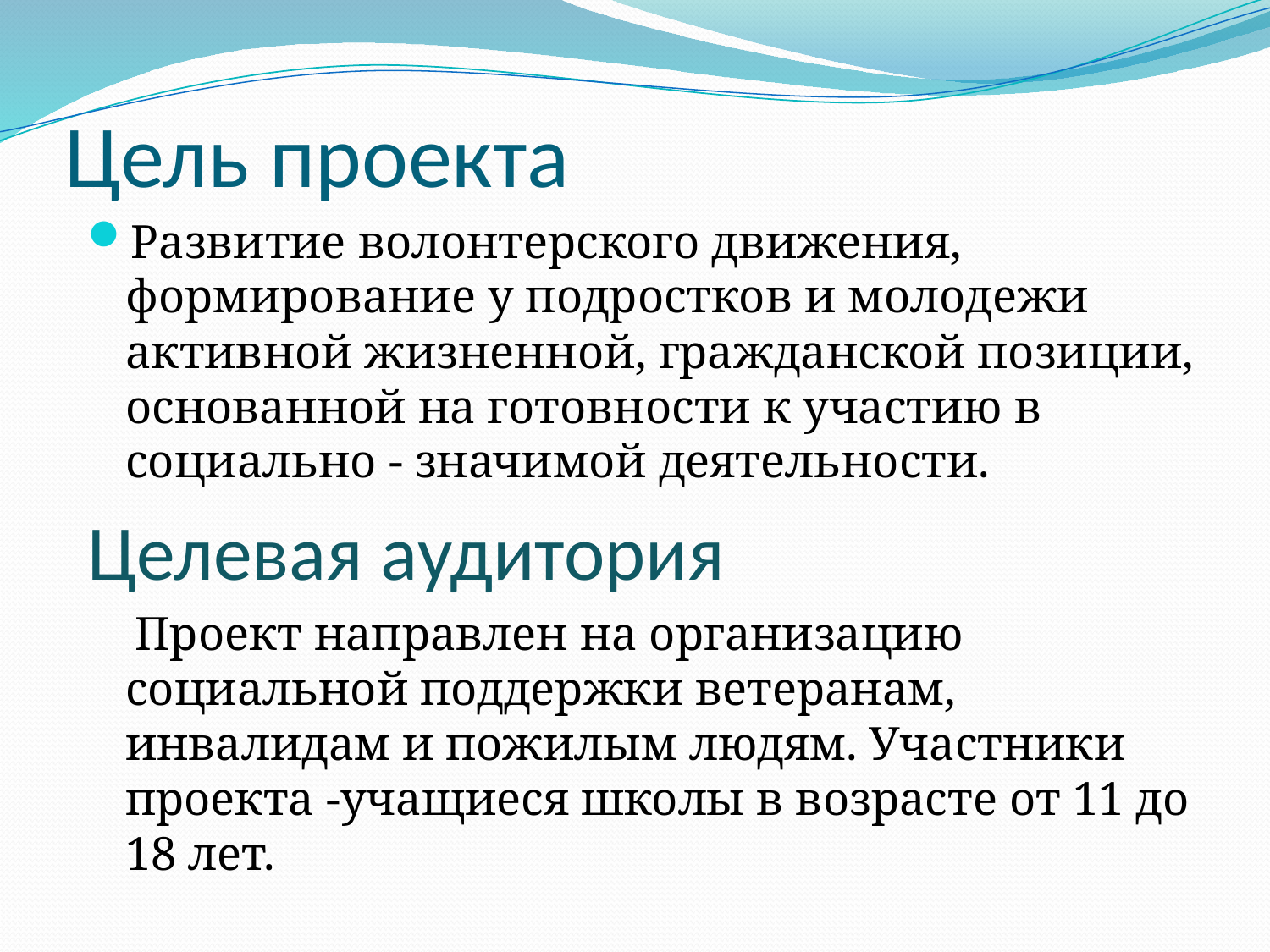

# Цель проекта
Развитие волонтерского движения, формирование у подростков и молодежи активной жизненной, гражданской позиции, основанной на готовности к участию в социально - значимой деятельности.
Целевая аудитория
    Проект направлен на организацию социальной поддержки ветеранам, инвалидам и пожилым людям. Участники проекта -учащиеся школы в возрасте от 11 до 18 лет.